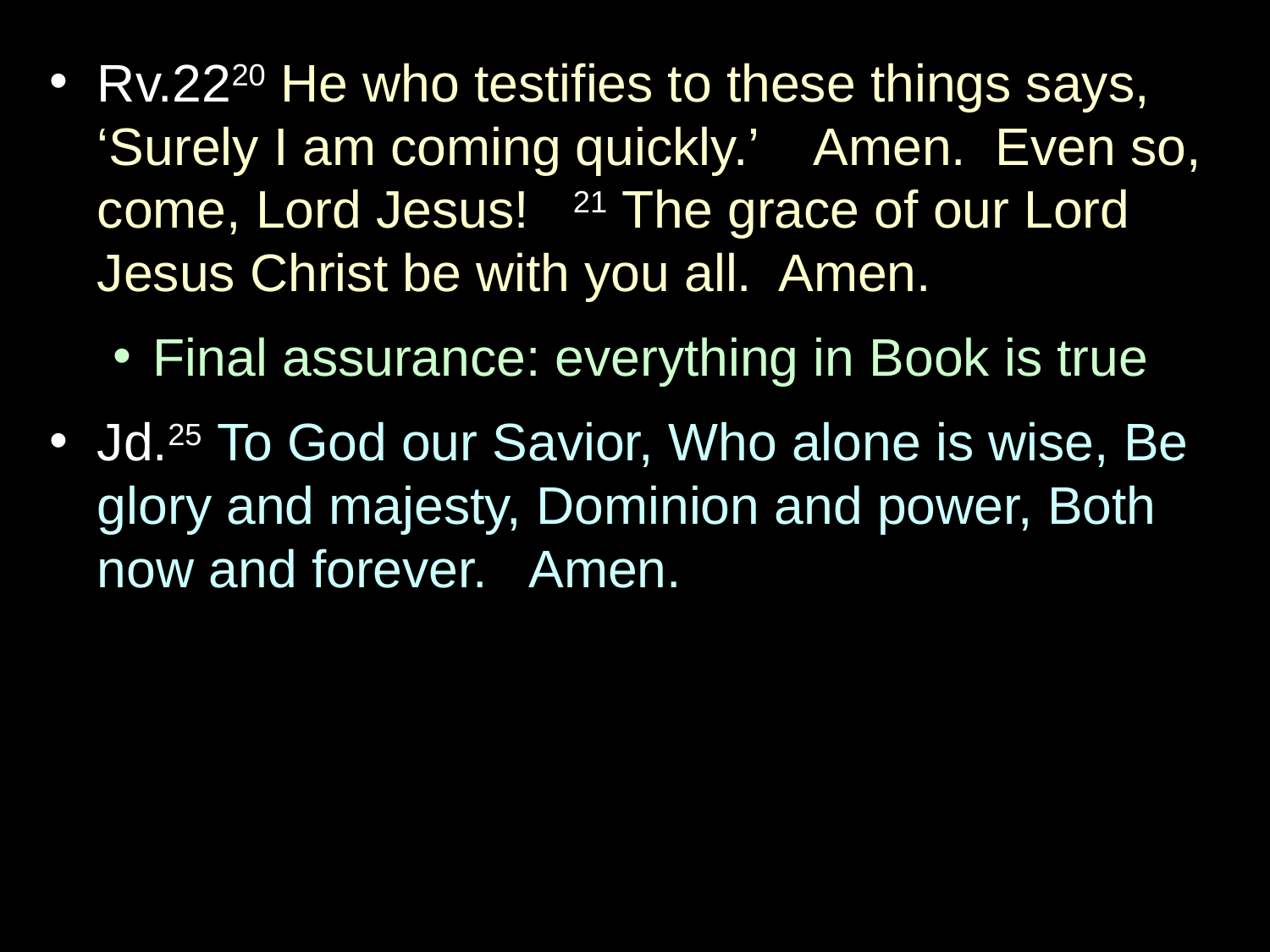

Rv.2220 He who testifies to these things says, ‘Surely I am coming quickly.’    Amen.  Even so, come, Lord Jesus!   21 The grace of our Lord Jesus Christ be with you all.  Amen.
Final assurance: everything in Book is true
Jd.25 To God our Savior, Who alone is wise, Be glory and majesty, Dominion and power, Both now and forever.   Amen.